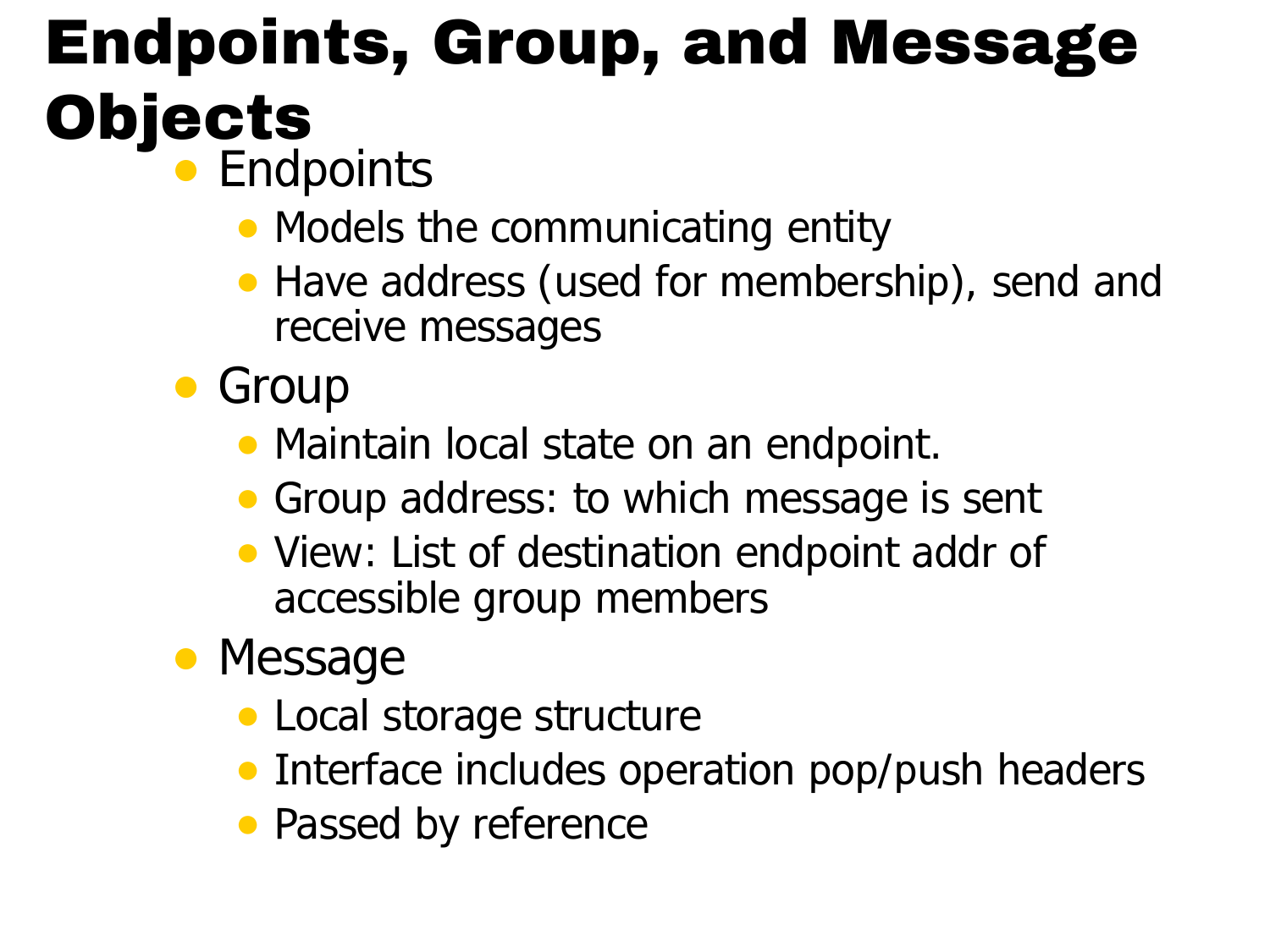

# Endpoints, Group, and Message Objects
Endpoints
Models the communicating entity
Have address (used for membership), send and receive messages
Group
Maintain local state on an endpoint.
Group address: to which message is sent
View: List of destination endpoint addr of accessible group members
Message
Local storage structure
Interface includes operation pop/push headers
Passed by reference